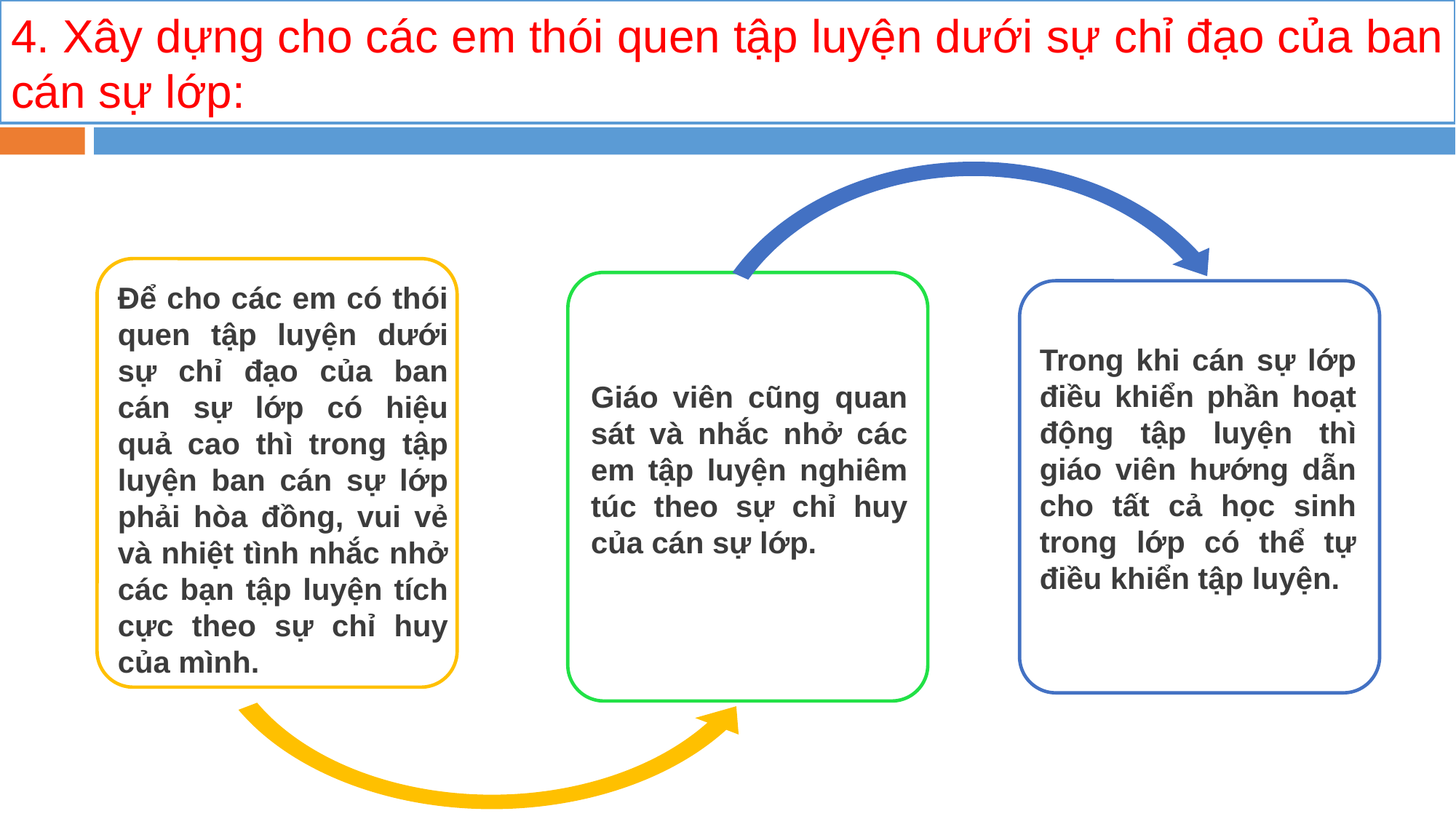

# 4. Xây dựng cho các em thói quen tập luyện dưới sự chỉ đạo của ban cán sự lớp:

Để cho các em có thói quen tập luyện dưới sự chỉ đạo của ban cán sự lớp có hiệu quả cao thì trong tập luyện ban cán sự lớp phải hòa đồng, vui vẻ và nhiệt tình nhắc nhở các bạn tập luyện tích cực theo sự chỉ huy của mình.

Trong khi cán sự lớp điều khiển phần hoạt động tập luyện thì giáo viên hướng dẫn cho tất cả học sinh trong lớp có thể tự điều khiển tập luyện.
Giáo viên cũng quan sát và nhắc nhở các em tập luyện nghiêm túc theo sự chỉ huy của cán sự lớp.